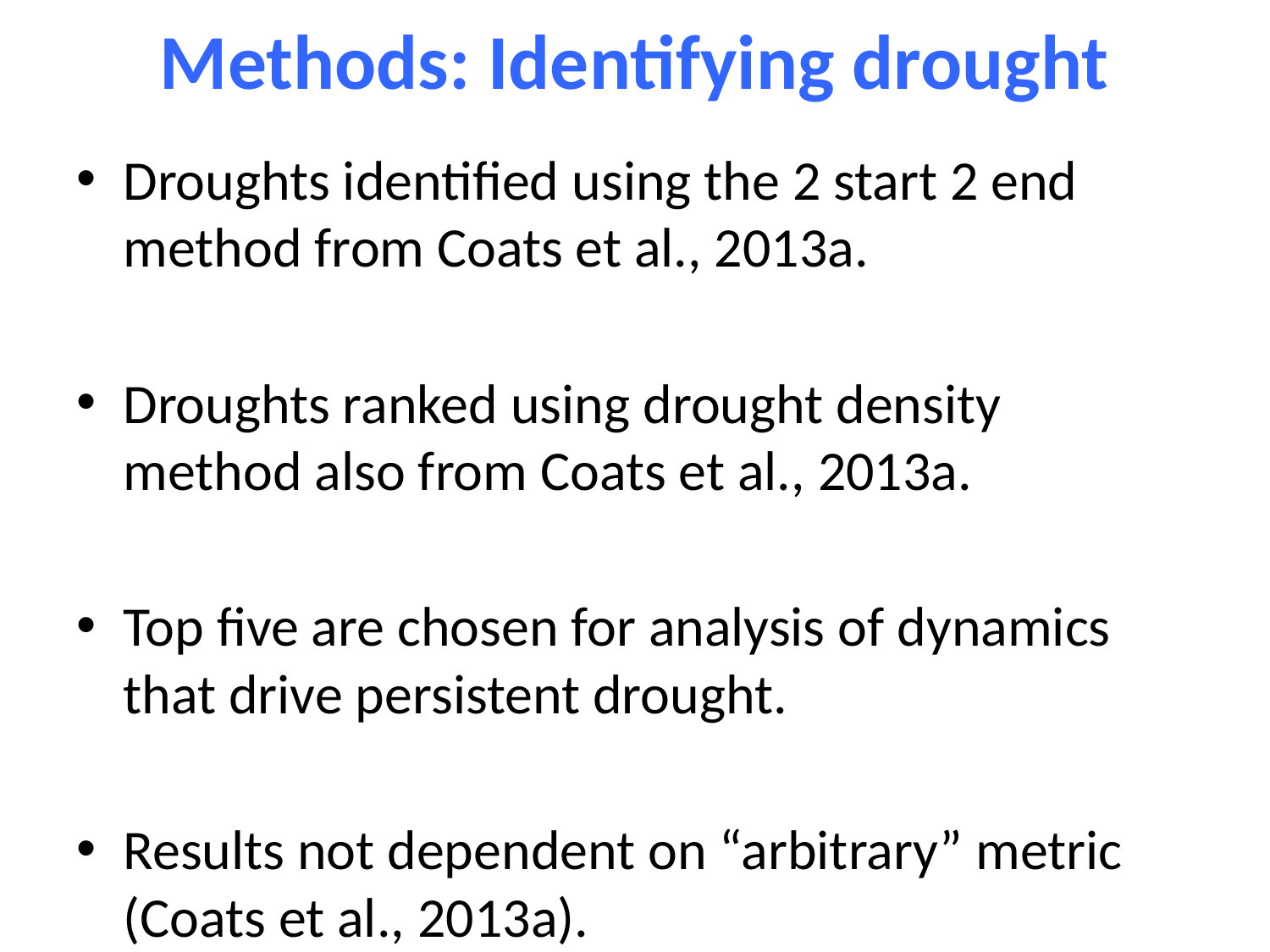

# Methods: Identifying drought
Droughts identified using the 2 start 2 end method from Coats et al., 2013a.

Droughts ranked using drought density method also from Coats et al., 2013a.

Top five are chosen for analysis of dynamics that drive persistent drought.

Results not dependent on “arbitrary” metric (Coats et al., 2013a).